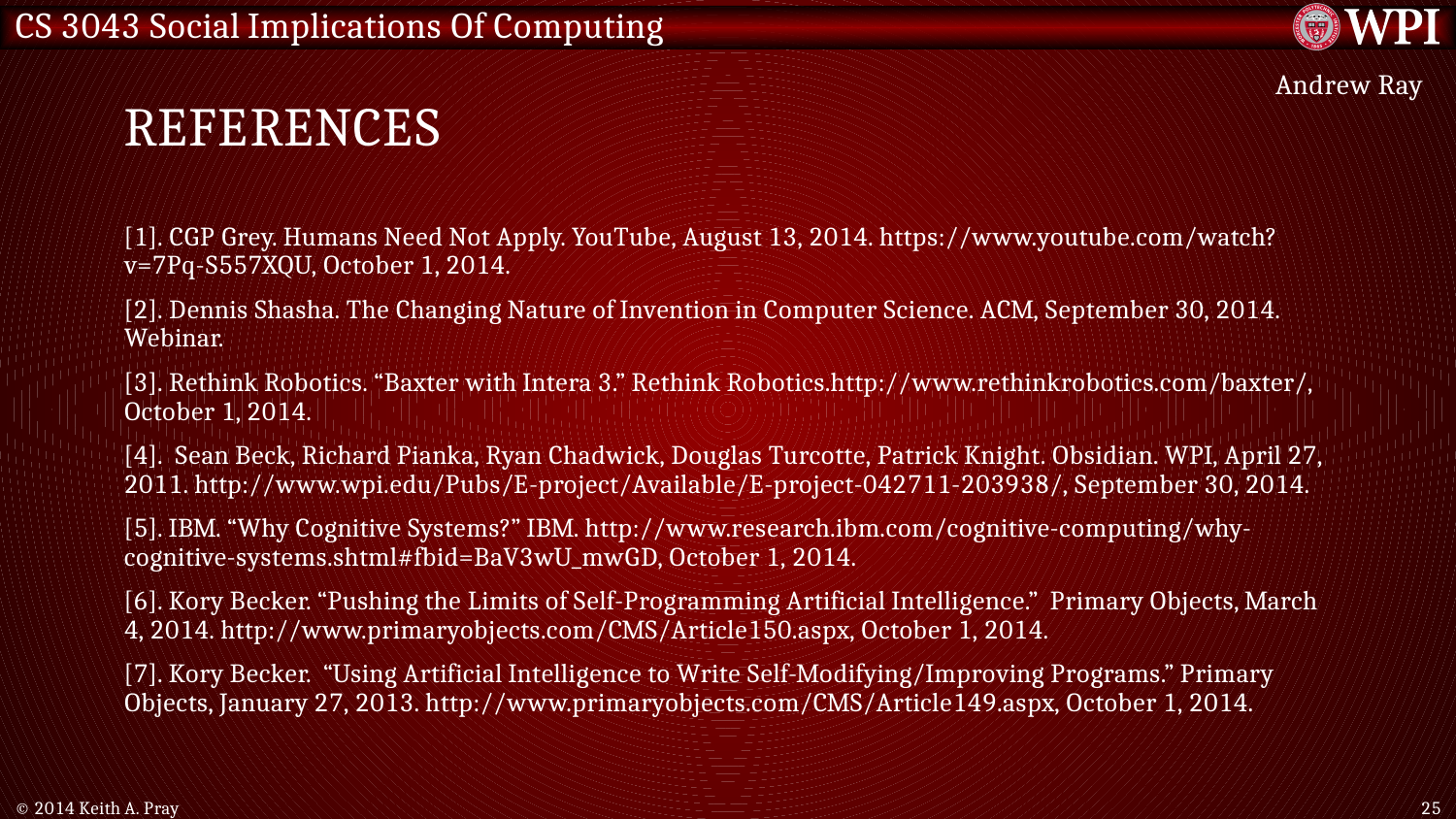

# References
Andrew Ray
[1]. CGP Grey. Humans Need Not Apply. YouTube, August 13, 2014. https://www.youtube.com/watch?v=7Pq-S557XQU, October 1, 2014.
[2]. Dennis Shasha. The Changing Nature of Invention in Computer Science. ACM, September 30, 2014. Webinar.
[3]. Rethink Robotics. “Baxter with Intera 3.” Rethink Robotics.http://www.rethinkrobotics.com/baxter/, October 1, 2014.
[4].  Sean Beck, Richard Pianka, Ryan Chadwick, Douglas Turcotte, Patrick Knight. Obsidian. WPI, April 27, 2011. http://www.wpi.edu/Pubs/E-project/Available/E-project-042711-203938/, September 30, 2014.
[5]. IBM. “Why Cognitive Systems?” IBM. http://www.research.ibm.com/cognitive-computing/why-cognitive-systems.shtml#fbid=BaV3wU_mwGD, October 1, 2014.
[6]. Kory Becker. “Pushing the Limits of Self-Programming Artificial Intelligence.”  Primary Objects, March 4, 2014. http://www.primaryobjects.com/CMS/Article150.aspx, October 1, 2014.
[7]. Kory Becker.  “Using Artificial Intelligence to Write Self-Modifying/Improving Programs.” Primary Objects, January 27, 2013. http://www.primaryobjects.com/CMS/Article149.aspx, October 1, 2014.
© 2014 Keith A. Pray
25